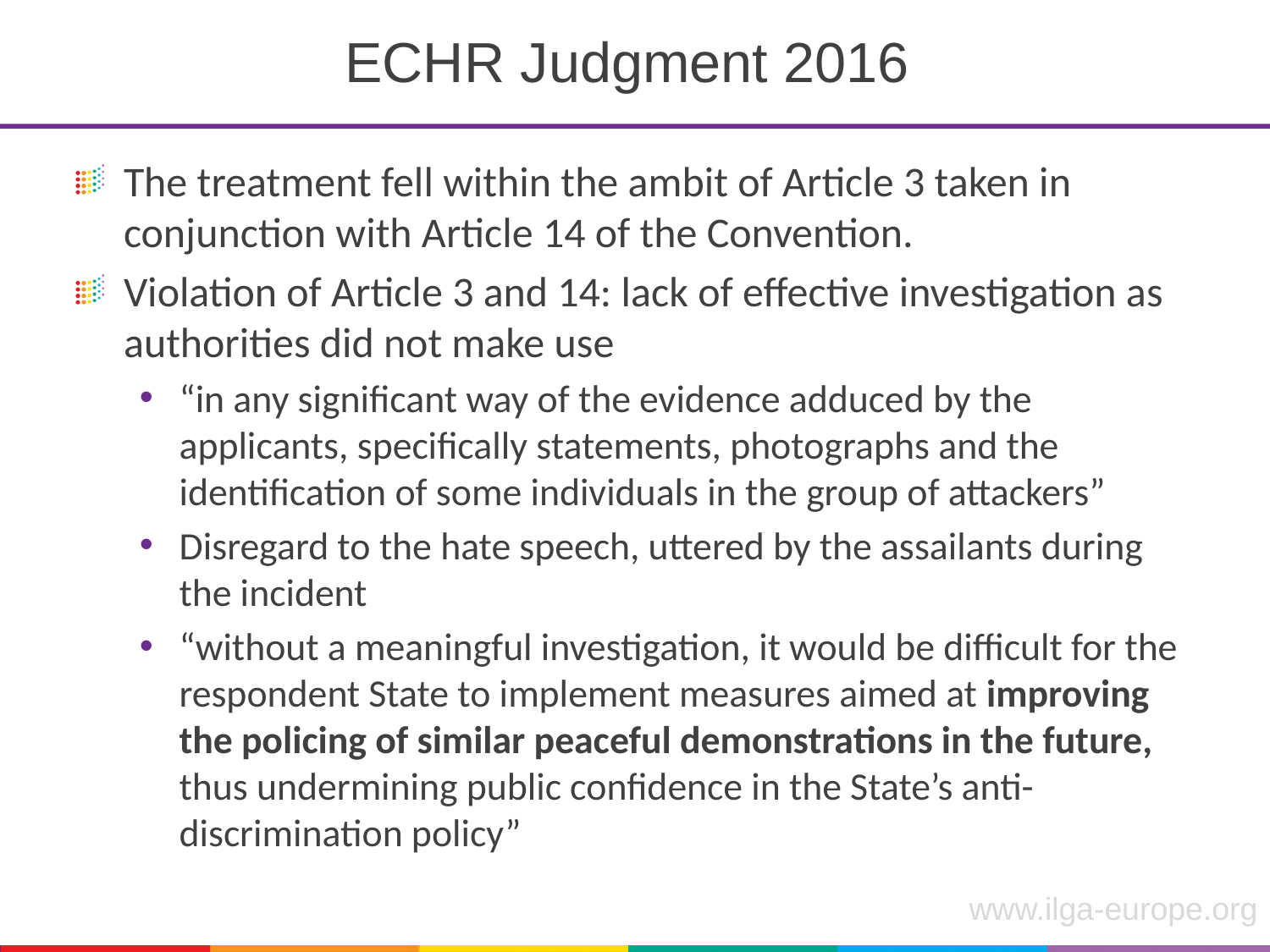

# ECHR Judgment 2016
The treatment fell within the ambit of Article 3 taken in conjunction with Article 14 of the Convention.
Violation of Article 3 and 14: lack of effective investigation as authorities did not make use
“in any significant way of the evidence adduced by the applicants, specifically statements, photographs and the identification of some individuals in the group of attackers”
Disregard to the hate speech, uttered by the assailants during the incident
“without a meaningful investigation, it would be difficult for the respondent State to implement measures aimed at improving the policing of similar peaceful demonstrations in the future, thus undermining public confidence in the State’s anti-discrimination policy”